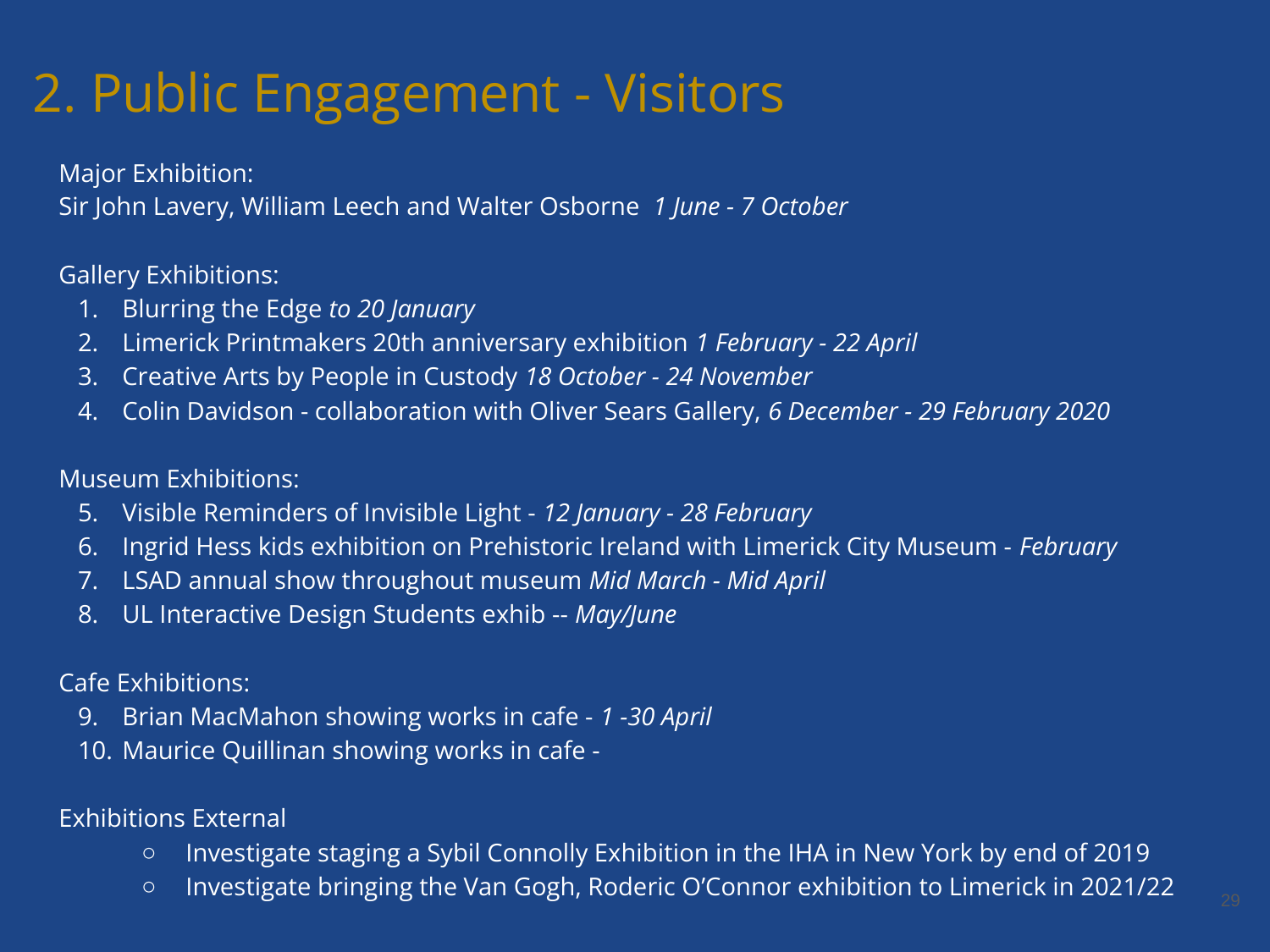

2. Public Engagement - Visitors

Major Exhibition:
Sir John Lavery, William Leech and Walter Osborne  1 June - 7 October

Gallery Exhibitions:
Blurring the Edge to 20 January
Limerick Printmakers 20th anniversary exhibition 1 February - 22 April
Creative Arts by People in Custody 18 October - 24 November
Colin Davidson - collaboration with Oliver Sears Gallery, 6 December - 29 February 2020

Museum Exhibitions:
Visible Reminders of Invisible Light - 12 January - 28 February
Ingrid Hess kids exhibition on Prehistoric Ireland with Limerick City Museum - February
LSAD annual show throughout museum Mid March - Mid April
UL Interactive Design Students exhib -- May/June

Cafe Exhibitions:
Brian MacMahon showing works in cafe - 1 -30 April
Maurice Quillinan showing works in cafe -

Exhibitions External
Investigate staging a Sybil Connolly Exhibition in the IHA in New York by end of 2019
Investigate bringing the Van Gogh, Roderic O’Connor exhibition to Limerick in 2021/22

29